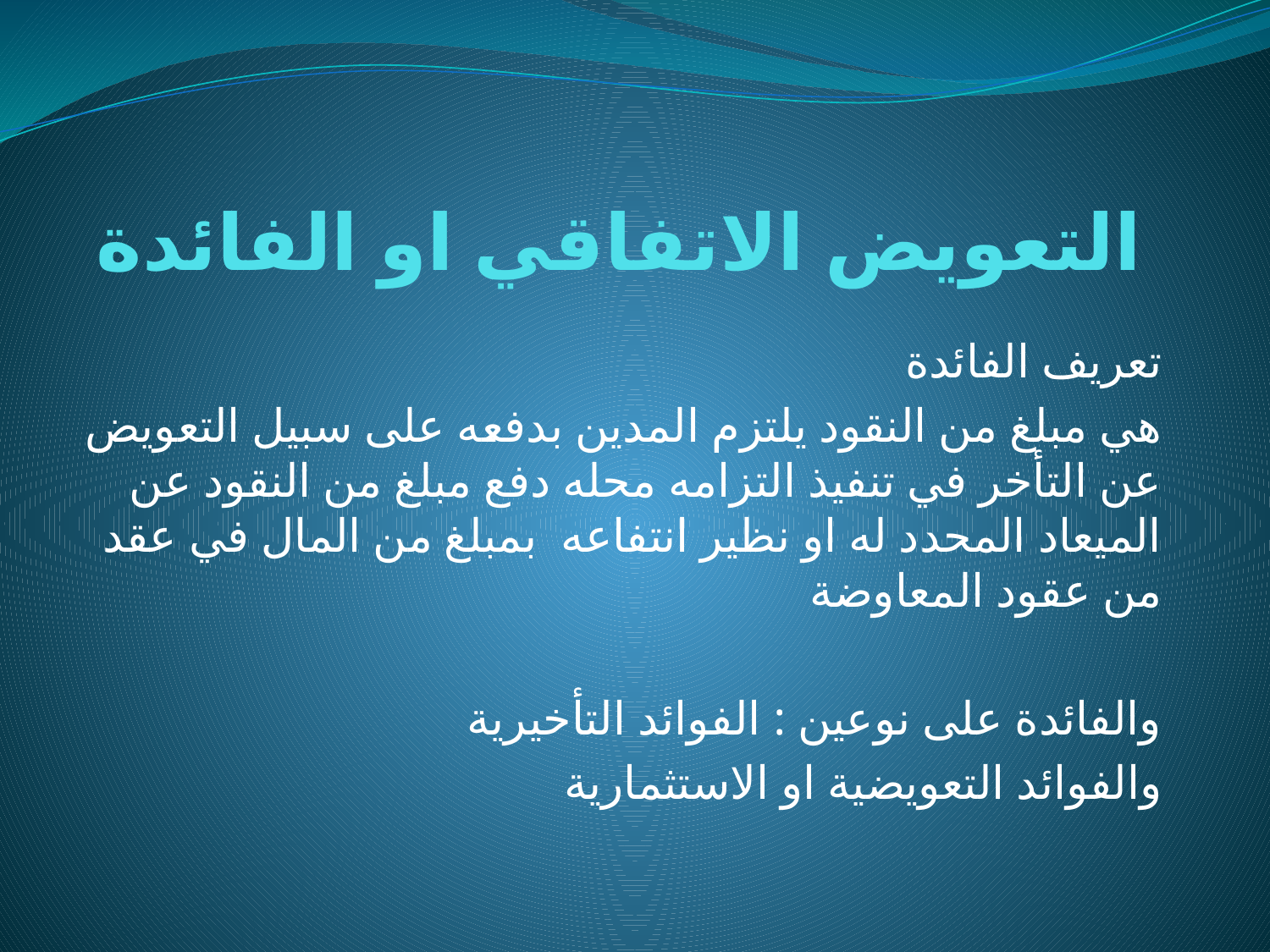

# التعويض الاتفاقي او الفائدة
تعريف الفائدة
هي مبلغ من النقود يلتزم المدين بدفعه على سبيل التعويض عن التأخر في تنفيذ التزامه محله دفع مبلغ من النقود عن الميعاد المحدد له او نظير انتفاعه  بمبلغ من المال في عقد من عقود المعاوضة

والفائدة على نوعين : الفوائد التأخيرية
والفوائد التعويضية او الاستثمارية